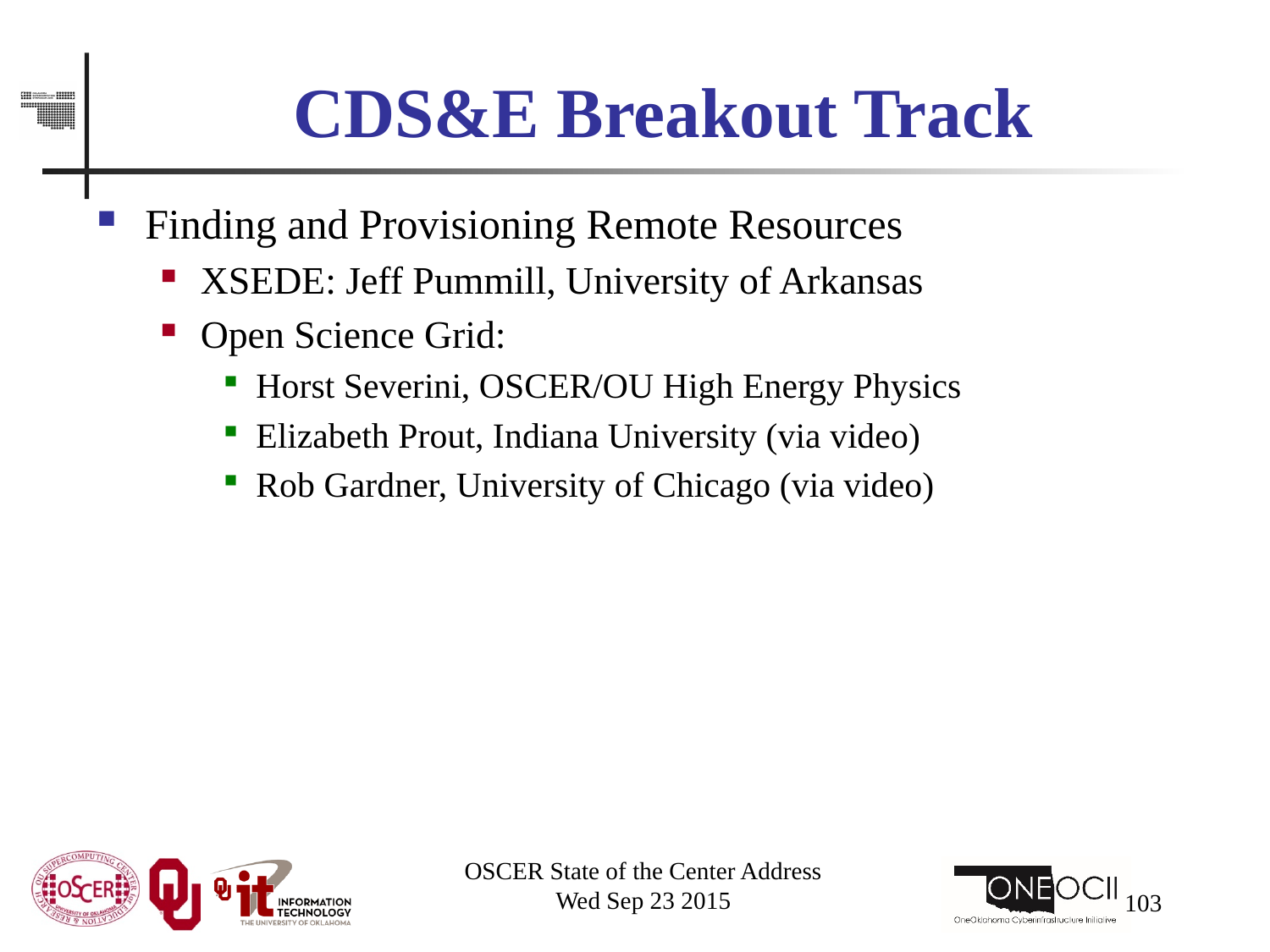

# CDS&E Breakout Track
Finding and Provisioning Remote Resources
XSEDE: Jeff Pummill, University of Arkansas
Open Science Grid:
Horst Severini, OSCER/OU High Energy Physics
Elizabeth Prout, Indiana University (via video)
Rob Gardner, University of Chicago (via video)

OSCER State of the Center Address
Wed Sep 23 2015
103